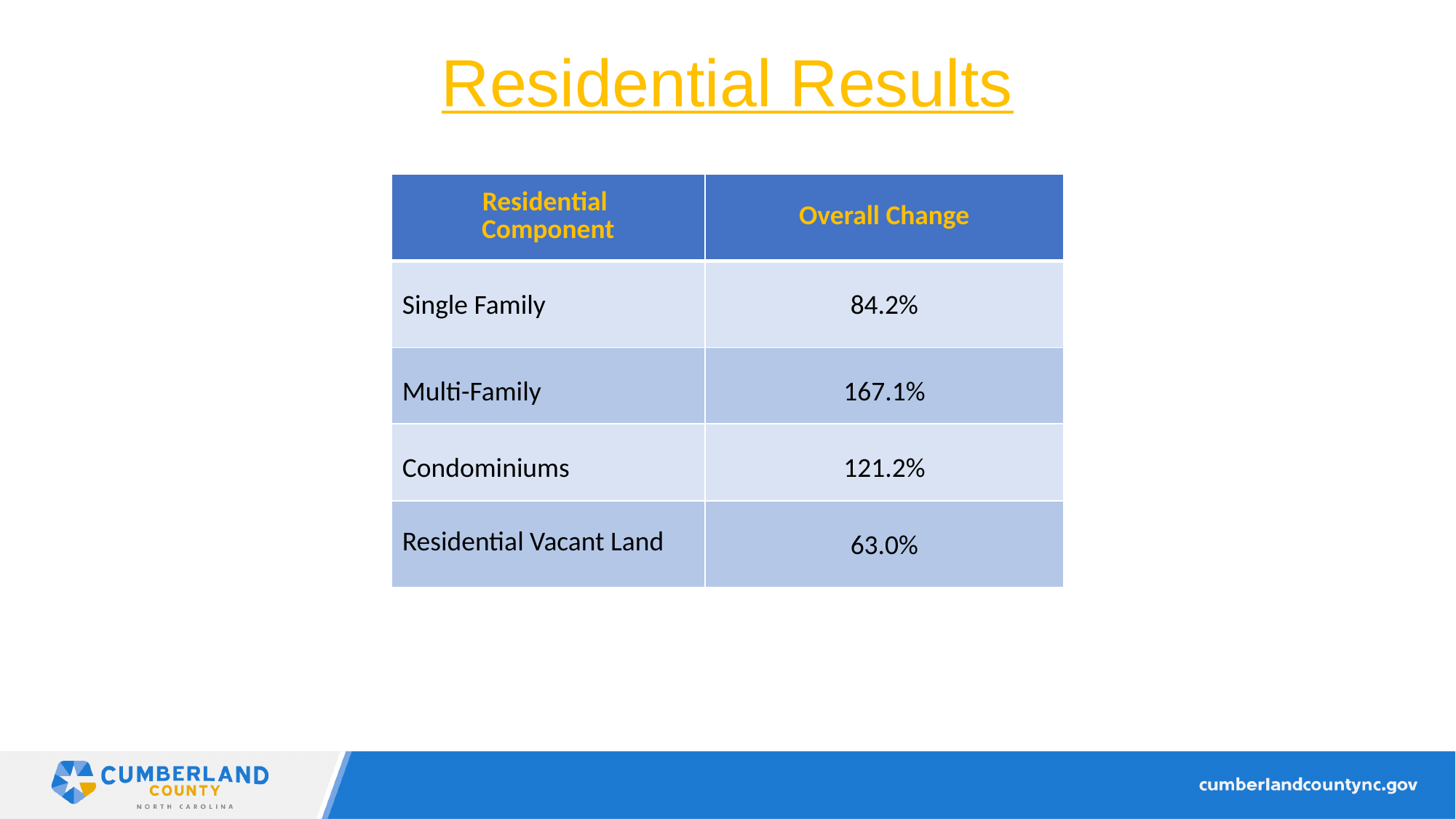

# Residential Results

| Residential Component | Overall Change |
| --- | --- |
| Single Family | 84.2% |
| Multi-Family | 167.1% |
| Condominiums | 121.2% |
| Residential Vacant Land | 63.0% |